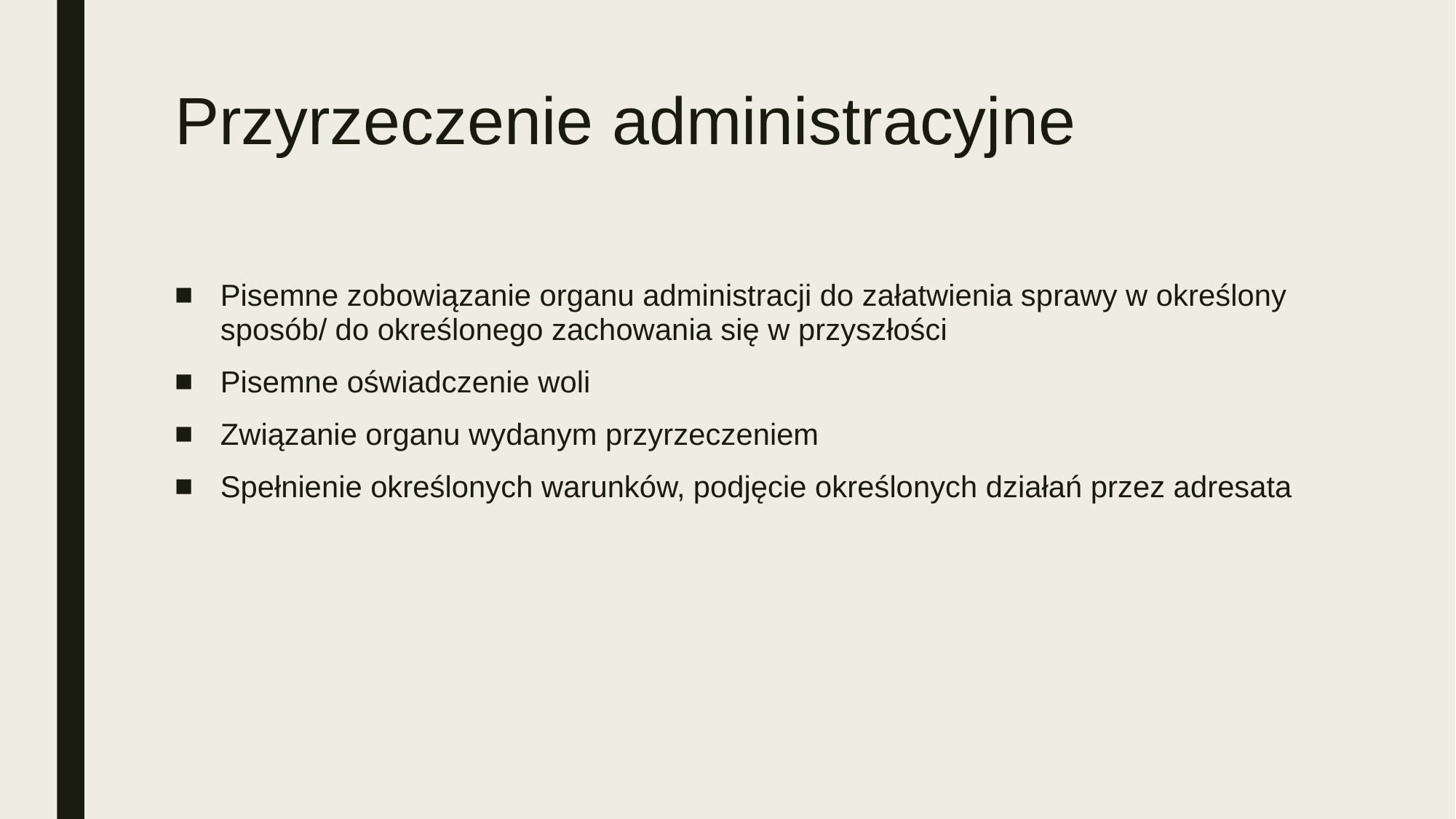

# Przyrzeczenie administracyjne
Pisemne zobowiązanie organu administracji do załatwienia sprawy w określony sposób/ do określonego zachowania się w przyszłości
Pisemne oświadczenie woli
Związanie organu wydanym przyrzeczeniem
Spełnienie określonych warunków, podjęcie określonych działań przez adresata